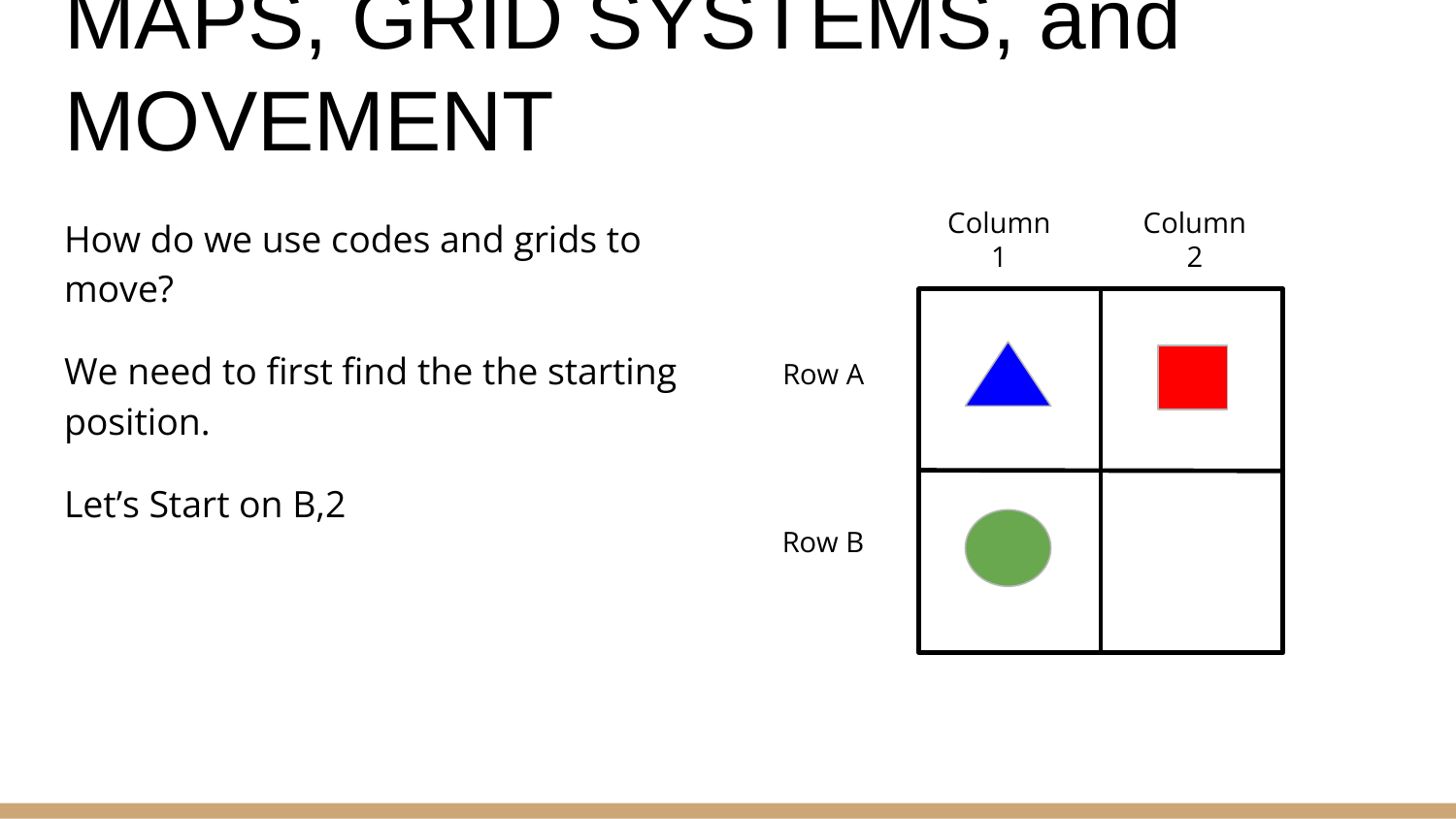

# MAPS, GRID SYSTEMS, and MOVEMENT
Column
2
Column
1
How do we use codes and grids to move?
We need to first find the the starting position.
Let’s Start on B,2

Row A

Row B